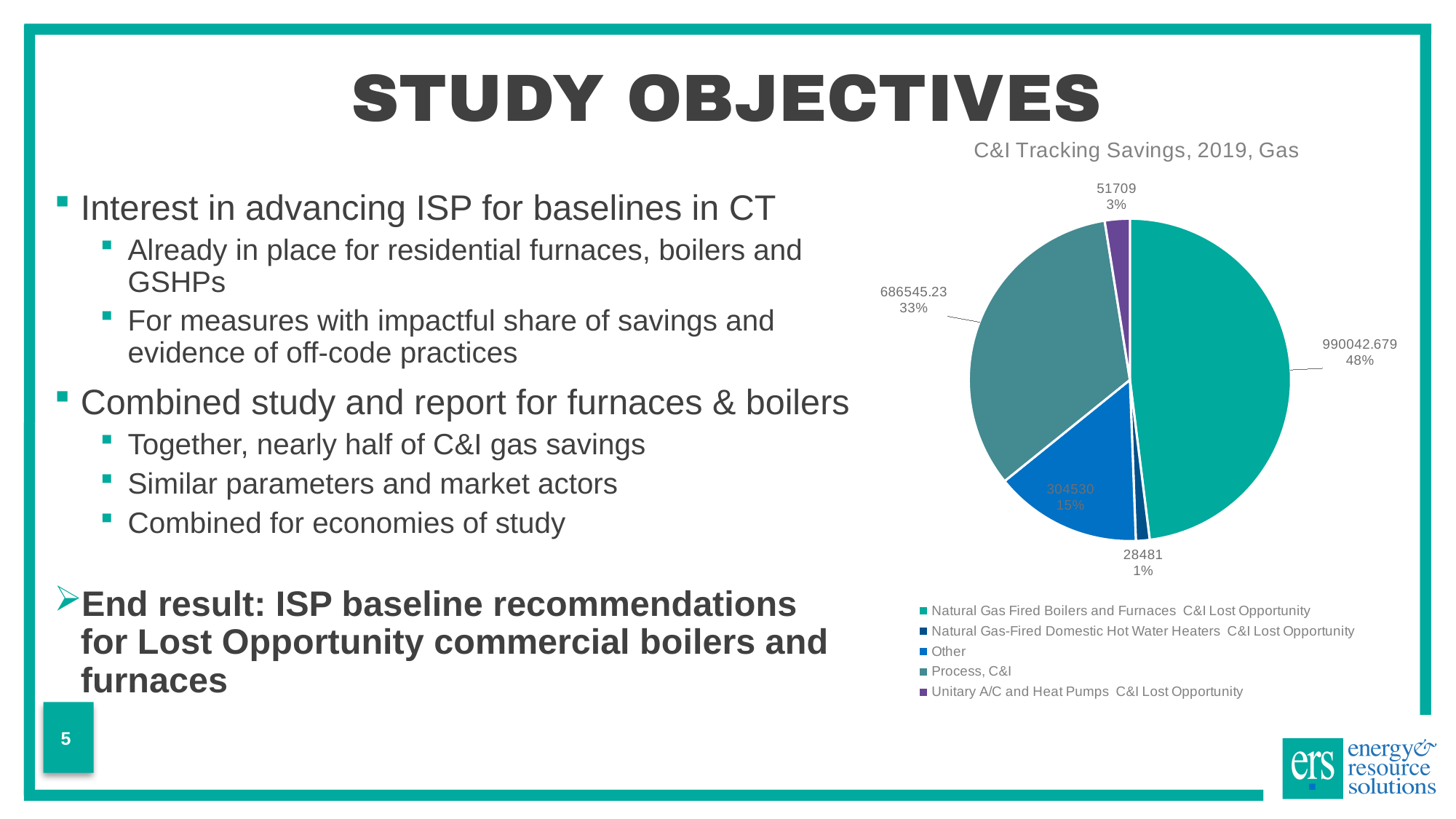

# Study Objectives

### Chart: C&I Tracking Savings, 2019, Gas

| Category | CCF savings |
|---|---|
| Natural Gas Fired Boilers and Furnaces  C&I Lost Opportunity | 990042.679 |
| Natural Gas-Fired Domestic Hot Water Heaters  C&I Lost Opportunity | 28481.0 |
| Other | 304530.0 |
| Process, C&I | 686545.23 |
| Unitary A/C and Heat Pumps  C&I Lost Opportunity | 51709.0 |
Interest in advancing ISP for baselines in CT
Already in place for residential furnaces, boilers and GSHPs
For measures with impactful share of savings and evidence of off-code practices
Combined study and report for furnaces & boilers
Together, nearly half of C&I gas savings
Similar parameters and market actors
Combined for economies of study
End result: ISP baseline recommendations for Lost Opportunity commercial boilers and furnaces
5